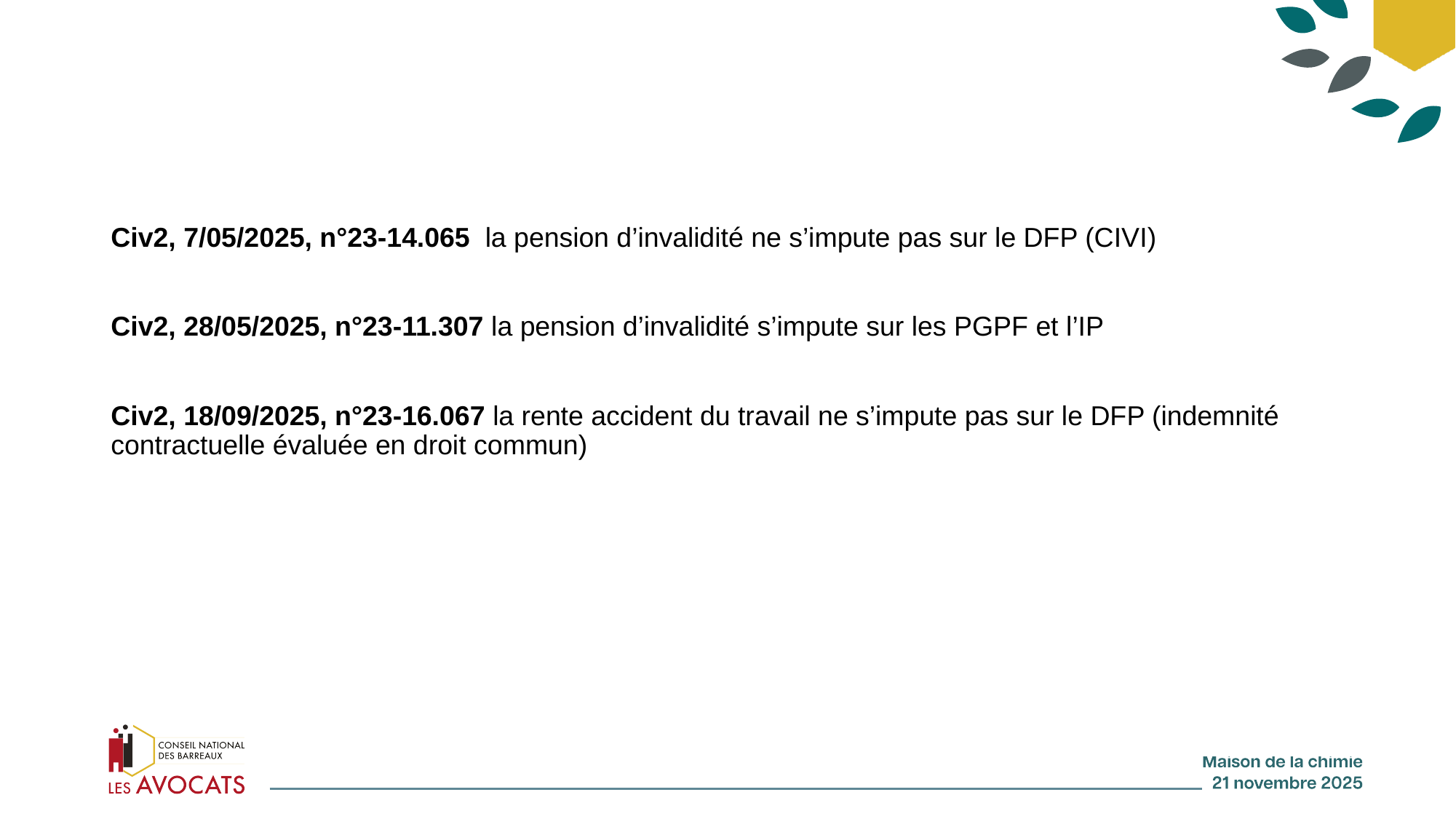

#
Civ2, 7/05/2025, n°23-14.065  la pension d’invalidité ne s’impute pas sur le DFP (CIVI)

Civ2, 28/05/2025, n°23-11.307 la pension d’invalidité s’impute sur les PGPF et l’IP

Civ2, 18/09/2025, n°23-16.067 la rente accident du travail ne s’impute pas sur le DFP (indemnité contractuelle évaluée en droit commun)